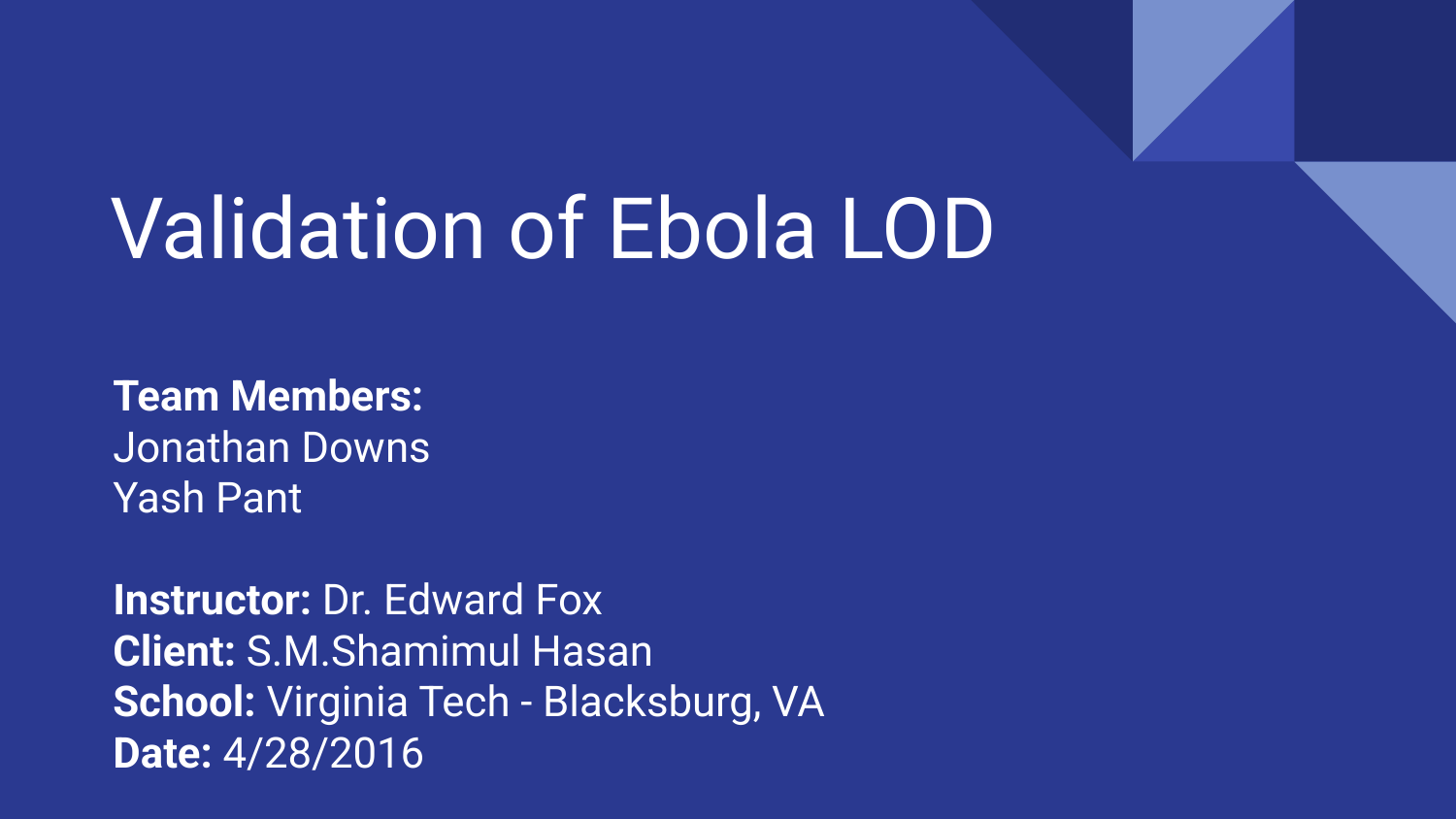

# Validation of Ebola LOD
Team Members:
Jonathan Downs
Yash Pant

Instructor: Dr. Edward Fox
Client: S.M.Shamimul Hasan
School: Virginia Tech - Blacksburg, VA
Date: 4/28/2016